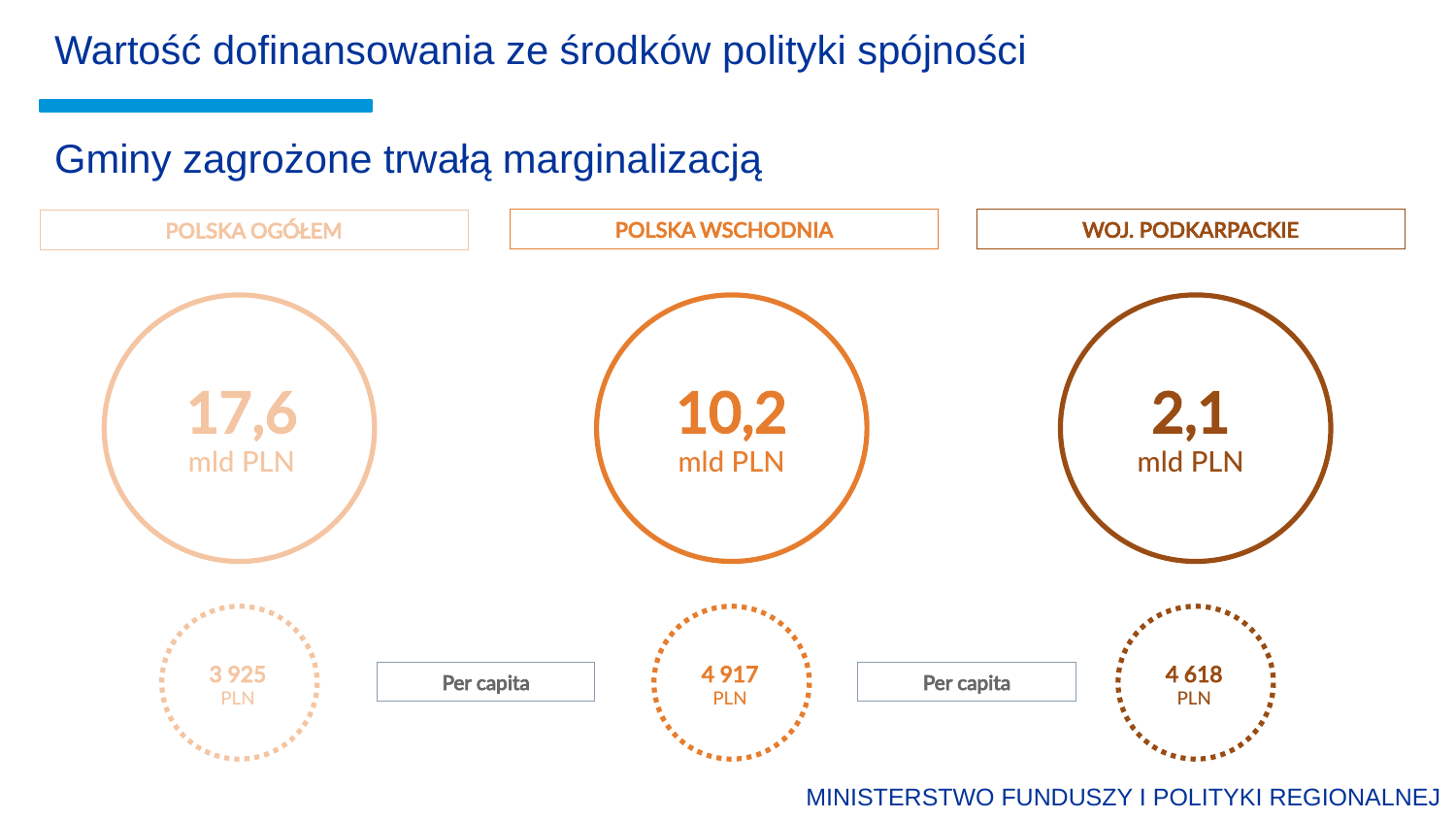

# Wartość dofinansowania ze środków polityki spójności.
Gminy zagrożone trwałą marginalizacją
POLSKA WSCHODNIA
WOJ. PODKARPACKIE
POLSKA OGÓŁEM

17,6
mld PLN
10,2
mld PLN
2,1
mld PLN

3 925
PLN

4 917
PLN

4 618
PLN
Per capita
Per capita